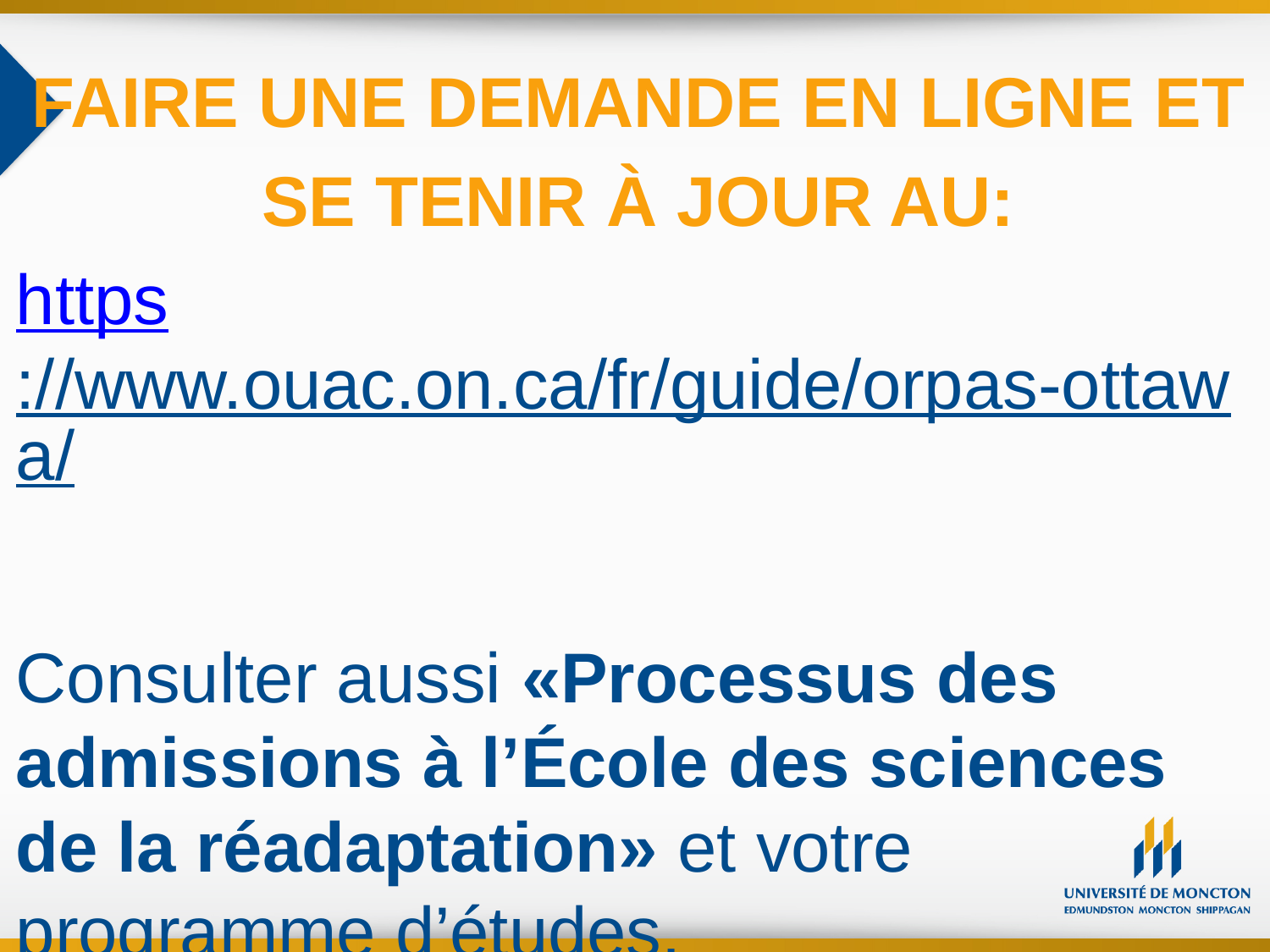

FAIRE UNE DEMANDE EN LIGNE ET
SE TENIR À JOUR AU:
https://www.ouac.on.ca/fr/guide/orpas-ottawa/

Consulter aussi «Processus des admissions à l’École des sciences de la réadaptation» et votre programme d’études.